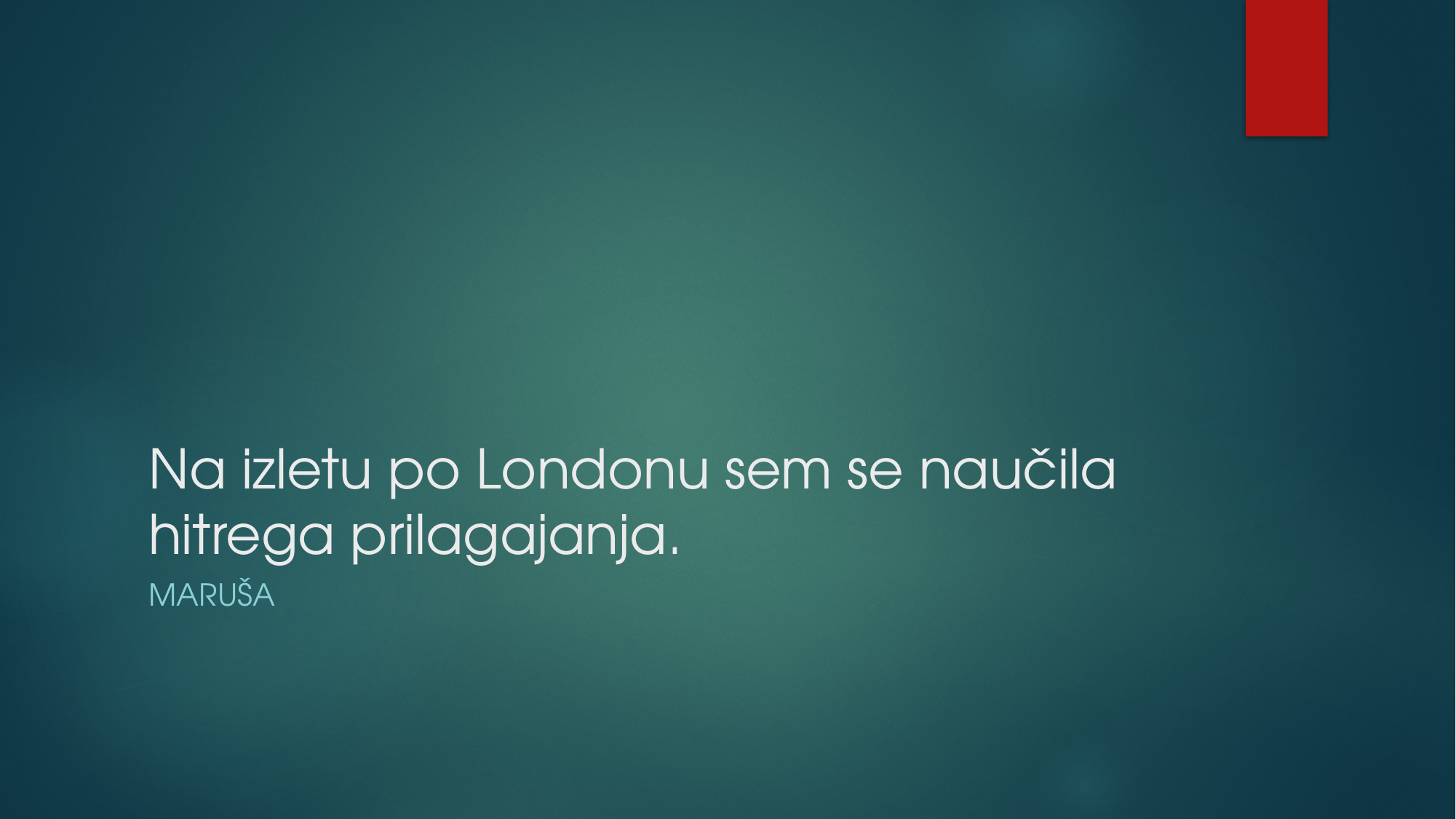

# Na izletu po Londonu sem se naučila hitrega prilagajanja.
maruša